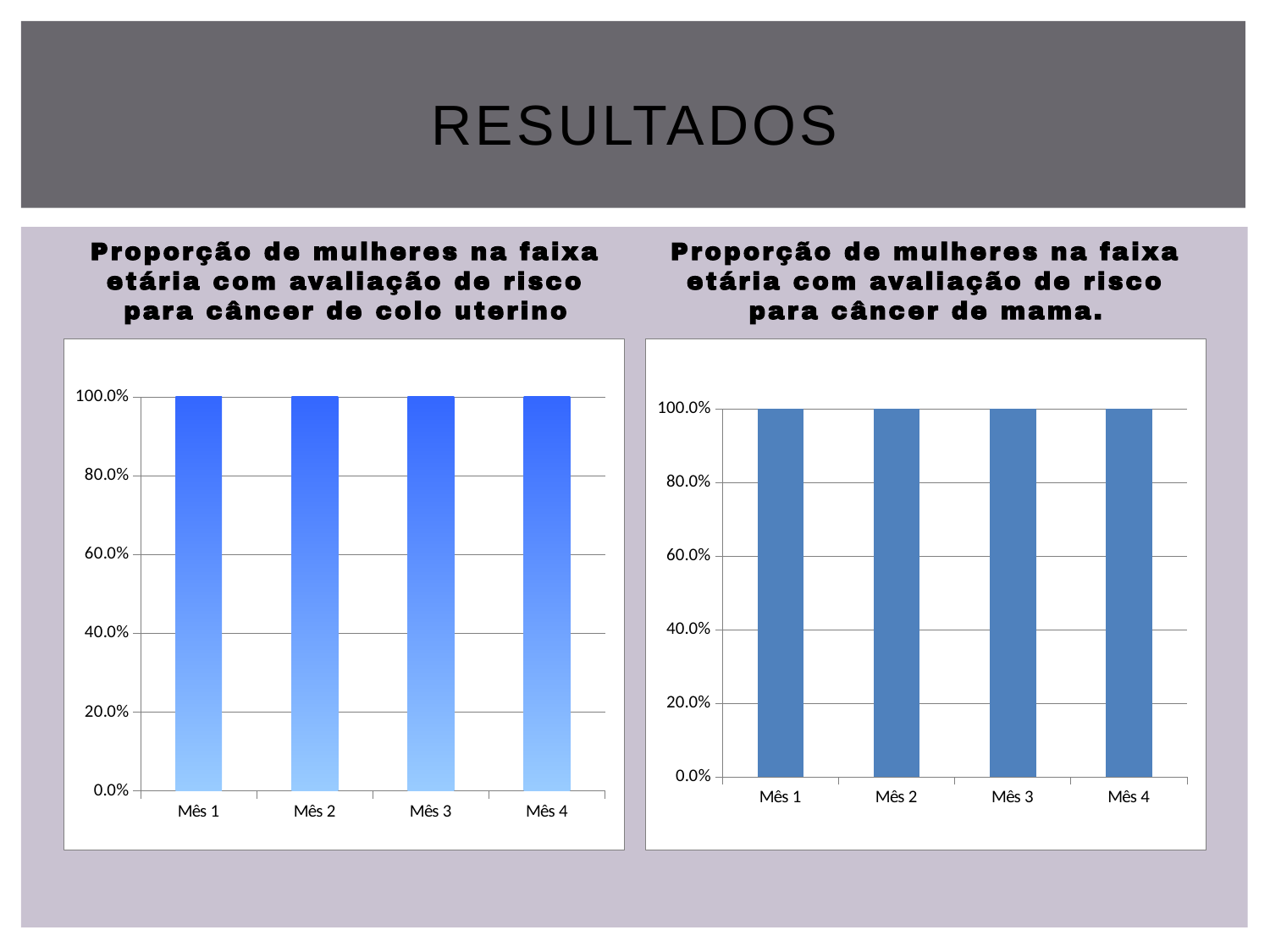

# resultados
Proporção de mulheres na faixa etária com avaliação de risco para câncer de colo uterino

Proporção de mulheres na faixa etária com avaliação de risco para câncer de mama.

### Chart

| Category | Proporção de mulheres entre 25 e 64 anos que receberam orientação sobre fatores de risco para CA de colo |
|---|---|
| Mês 1 | 1.0 |
| Mês 2 | 1.0 |
| Mês 3 | 1.0 |
| Mês 4 | 1.0 |

### Chart

| Category | Proporção de mulheres na faixa etária com avaliação de risco para câncer de mama |
|---|---|
| Mês 1 | 1.0 |
| Mês 2 | 1.0 |
| Mês 3 | 1.0 |
| Mês 4 | 1.0 |